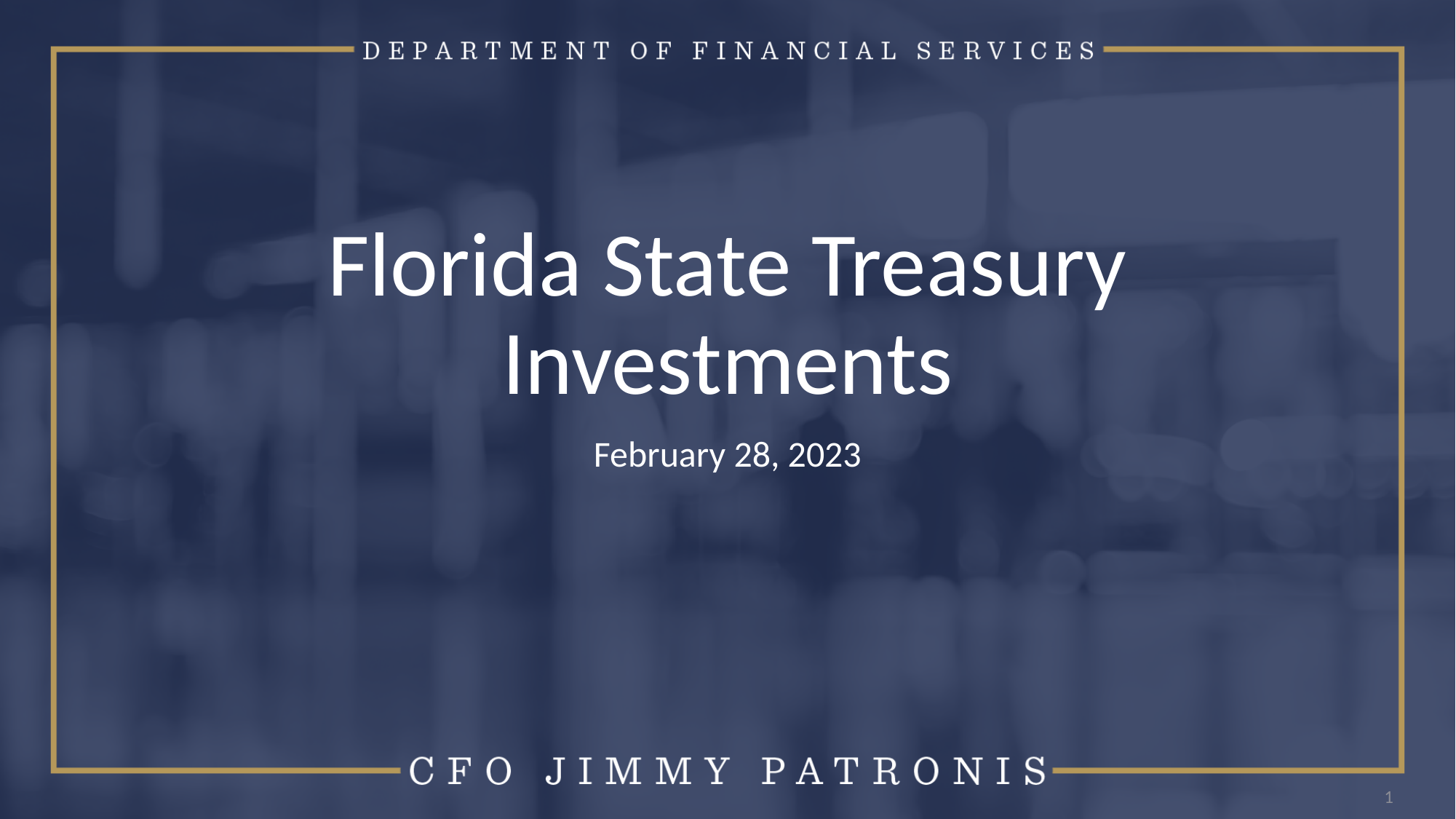

# Florida State Treasury Investments
February 28, 2023
1